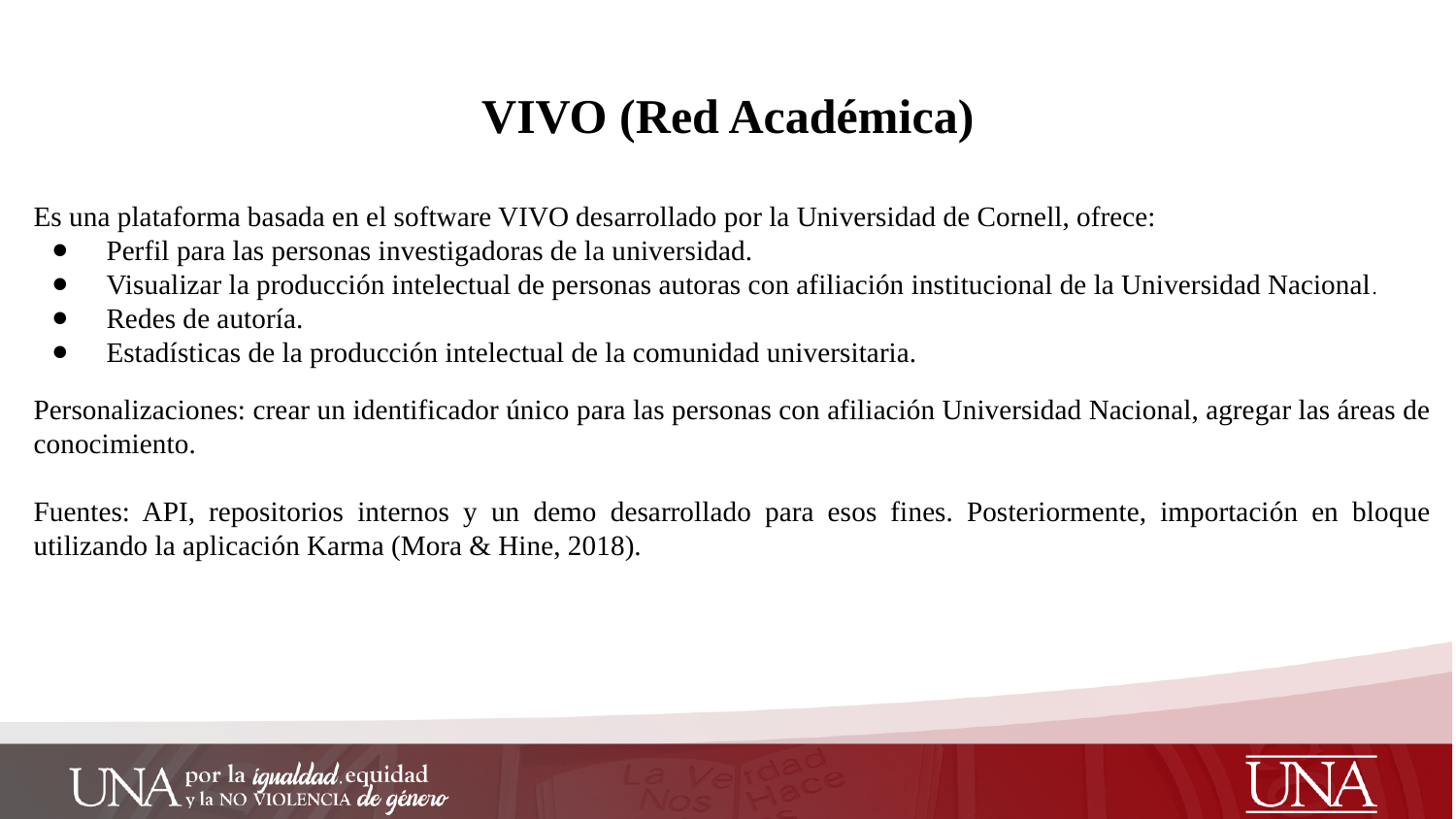

# VIVO (Red Académica)
Es una plataforma basada en el software VIVO desarrollado por la Universidad de Cornell, ofrece:
Perfil para las personas investigadoras de la universidad.
Visualizar la producción intelectual de personas autoras con afiliación institucional de la Universidad Nacional.
Redes de autoría.
Estadísticas de la producción intelectual de la comunidad universitaria.

Personalizaciones: crear un identificador único para las personas con afiliación Universidad Nacional, agregar las áreas de conocimiento.

Fuentes: API, repositorios internos y un demo desarrollado para esos fines. Posteriormente, importación en bloque utilizando la aplicación Karma (Mora & Hine, 2018).